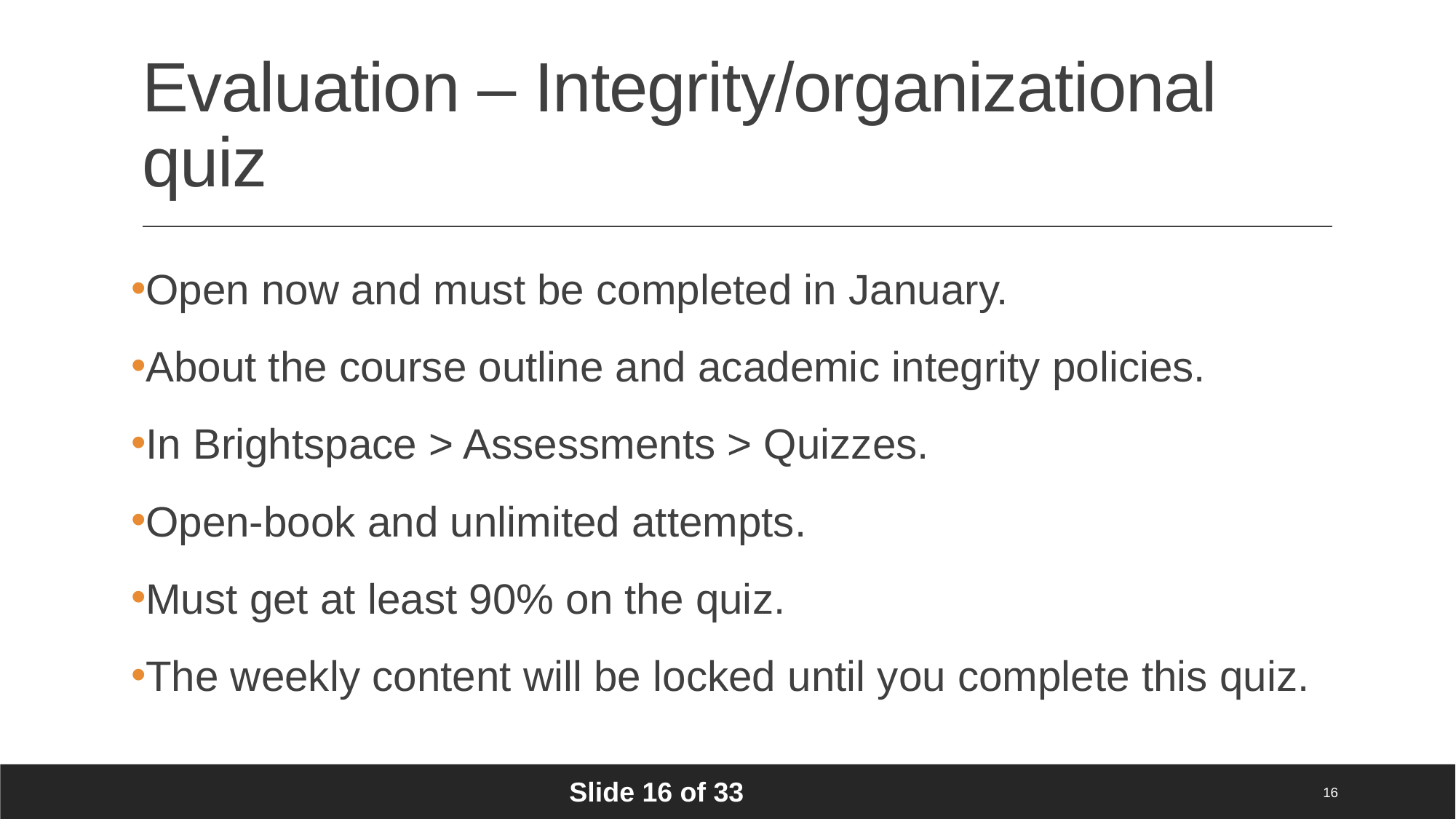

# Evaluation – Integrity/organizational quiz
Open now and must be completed in January.
About the course outline and academic integrity policies.
In Brightspace > Assessments > Quizzes.
Open-book and unlimited attempts.
Must get at least 90% on the quiz.
The weekly content will be locked until you complete this quiz.

16